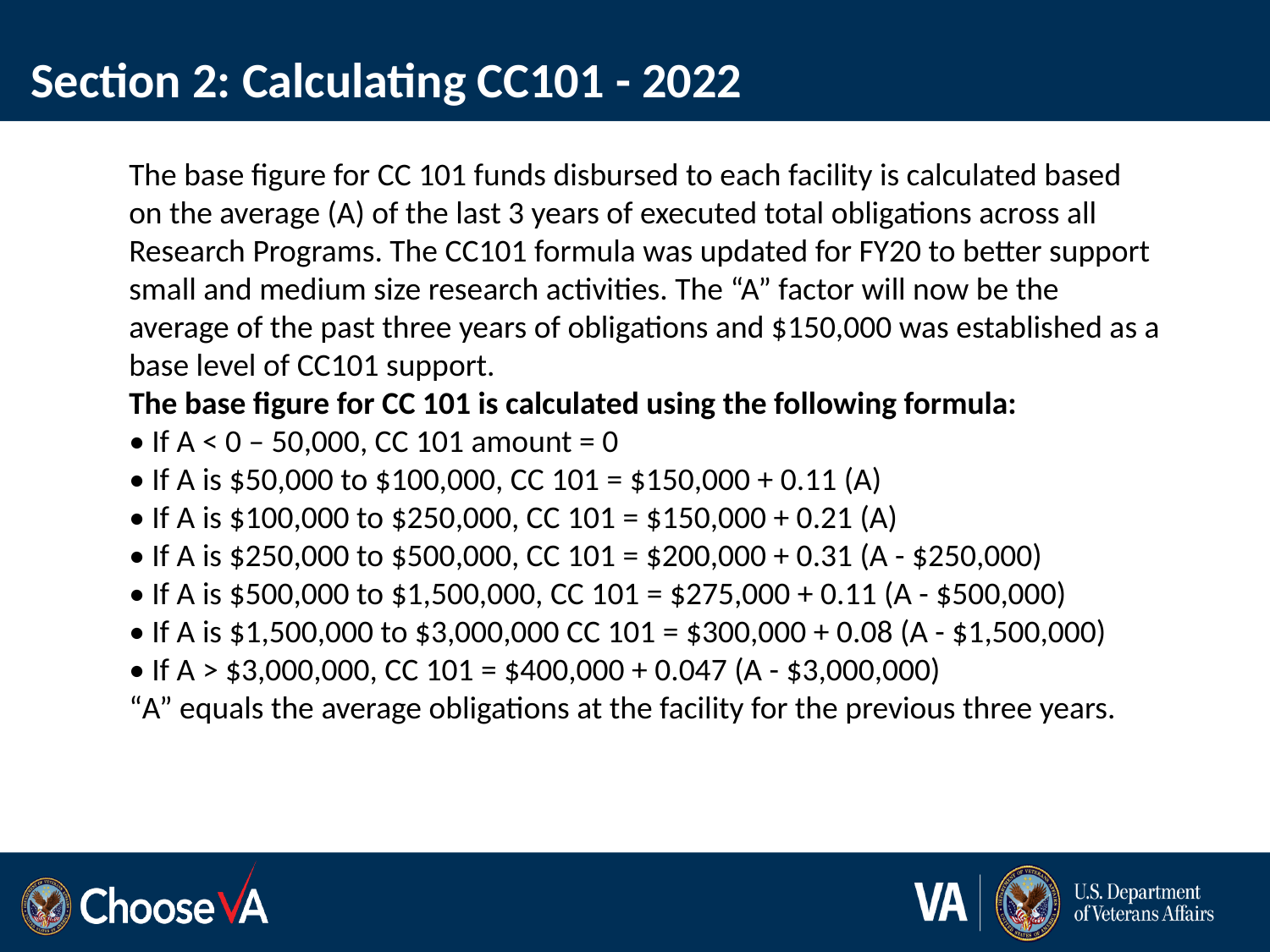

Section 2: Calculating CC101 - 2022
The base figure for CC 101 funds disbursed to each facility is calculated based on the average (A) of the last 3 years of executed total obligations across all Research Programs. The CC101 formula was updated for FY20 to better support small and medium size research activities. The “A” factor will now be the average of the past three years of obligations and $150,000 was established as a base level of CC101 support.
The base figure for CC 101 is calculated using the following formula:
• If A < 0 – 50,000, CC 101 amount = 0
• If A is $50,000 to $100,000, CC 101 = $150,000 + 0.11 (A)
• If A is $100,000 to $250,000, CC 101 = $150,000 + 0.21 (A)
• If A is $250,000 to $500,000, CC 101 = $200,000 + 0.31 (A - $250,000)
• If A is $500,000 to $1,500,000, CC 101 = $275,000 + 0.11 (A - $500,000)
• If A is $1,500,000 to $3,000,000 CC 101 = $300,000 + 0.08 (A - $1,500,000)
• If A > $3,000,000, CC 101 = $400,000 + 0.047 (A - $3,000,000)
“A” equals the average obligations at the facility for the previous three years.